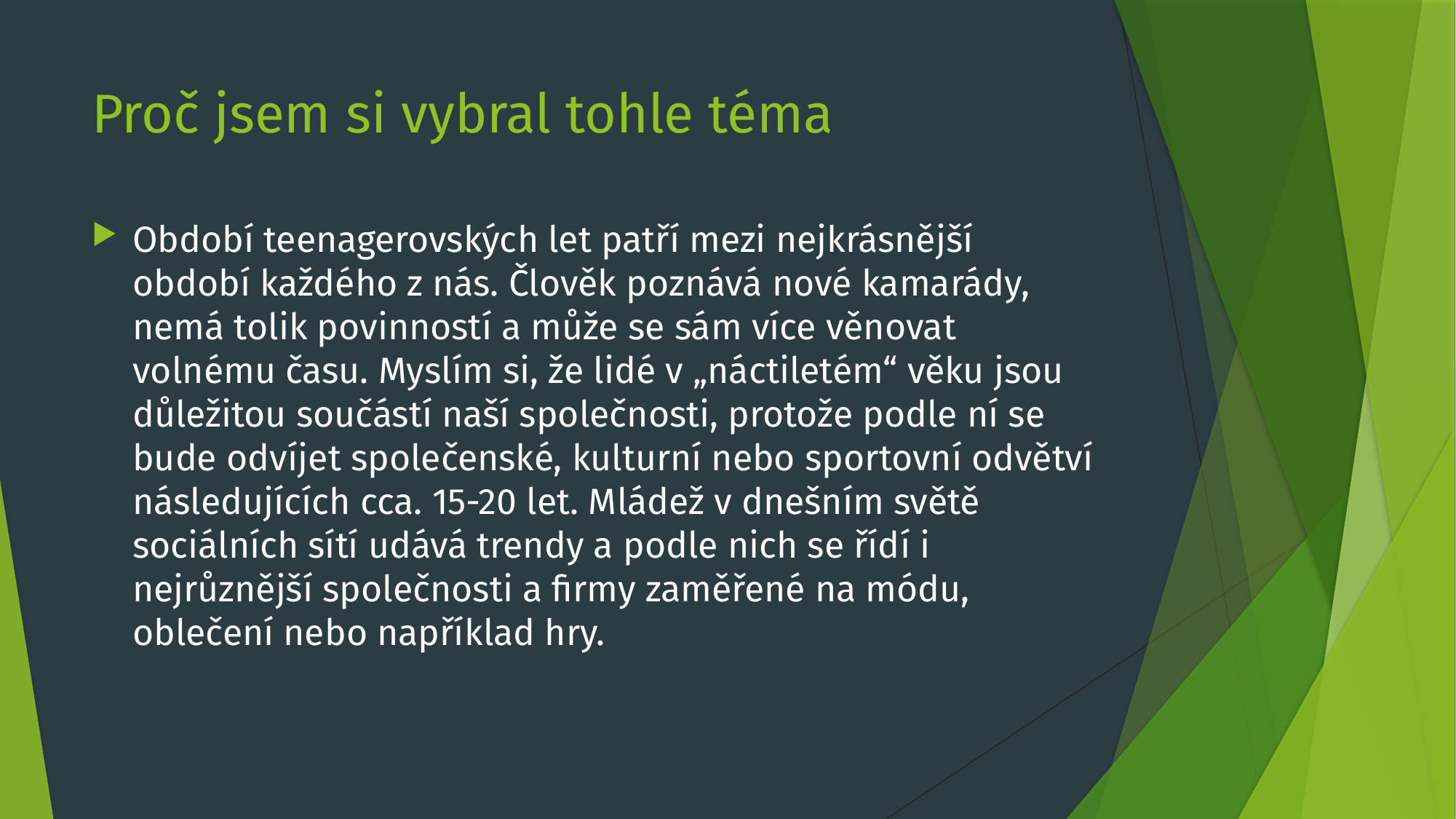

# Proč jsem si vybral tohle téma
Období teenagerovských let patří mezi nejkrásnější období každého z nás. Člověk poznává nové kamarády, nemá tolik povinností a může se sám více věnovat volnému času. Myslím si, že lidé v „náctiletém“ věku jsou důležitou součástí naší společnosti, protože podle ní se bude odvíjet společenské, kulturní nebo sportovní odvětví následujících cca. 15-20 let. Mládež v dnešním světě sociálních sítí udává trendy a podle nich se řídí i nejrůznější společnosti a firmy zaměřené na módu, oblečení nebo například hry.